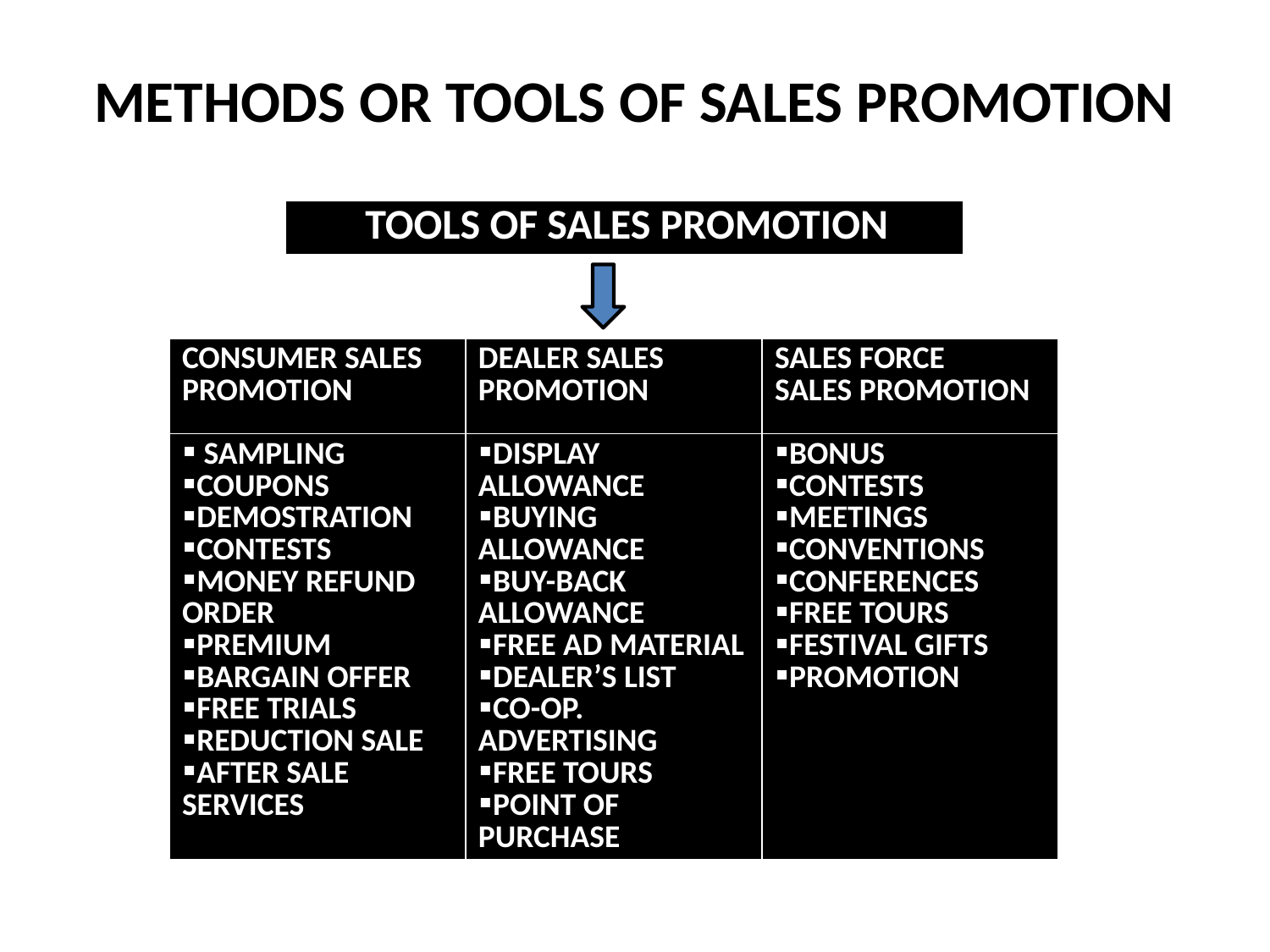

# METHODS OR TOOLS OF SALES PROMOTION
| TOOLS OF SALES PROMOTION |
| --- |

| CONSUMER SALES PROMOTION | DEALER SALES PROMOTION | SALES FORCE SALES PROMOTION |
| --- | --- | --- |

| SAMPLING COUPONS DEMOSTRATION CONTESTS MONEY REFUND ORDER PREMIUM BARGAIN OFFER FREE TRIALS REDUCTION SALE AFTER SALE SERVICES | DISPLAY ALLOWANCE BUYING ALLOWANCE BUY-BACK ALLOWANCE FREE AD MATERIAL DEALER’S LIST CO-OP. ADVERTISING FREE TOURS POINT OF PURCHASE | BONUS CONTESTS MEETINGS CONVENTIONS CONFERENCES FREE TOURS FESTIVAL GIFTS PROMOTION |
| --- | --- | --- |